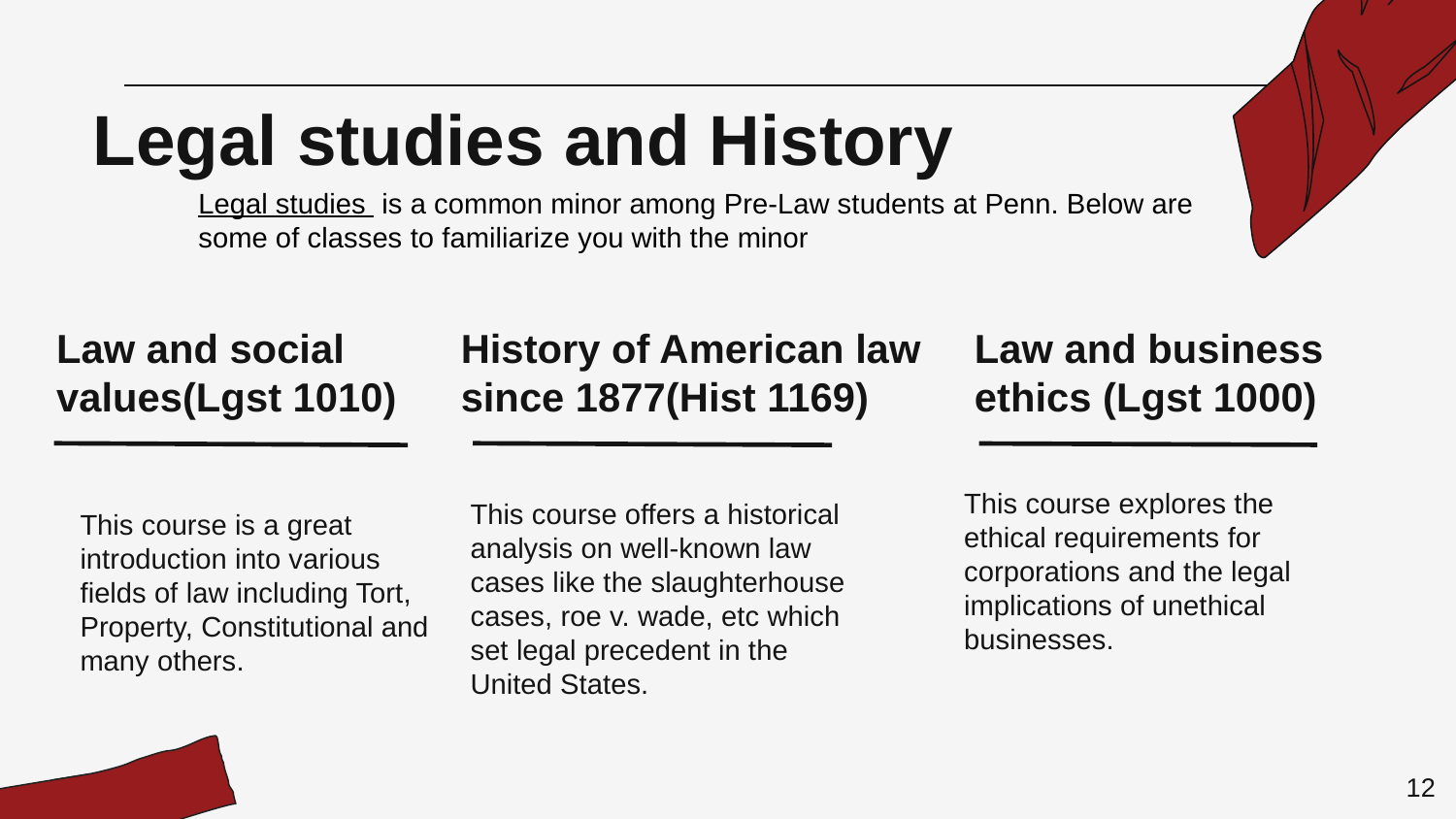

# Legal studies and History
Legal studies  is a common minor among Pre-Law students at Penn. Below are some of classes to familiarize you with the minor
Law and business ethics (Lgst 1000)
Law and social values(Lgst 1010)
History of American law since 1877(Hist 1169)
This course explores the ethical requirements for corporations and the legal implications of unethical businesses.
This course offers a historical analysis on well-known law cases like the slaughterhouse cases, roe v. wade, etc which set legal precedent in the United States.
This course is a great introduction into various fields of law including Tort, Property, Constitutional and many others.
12